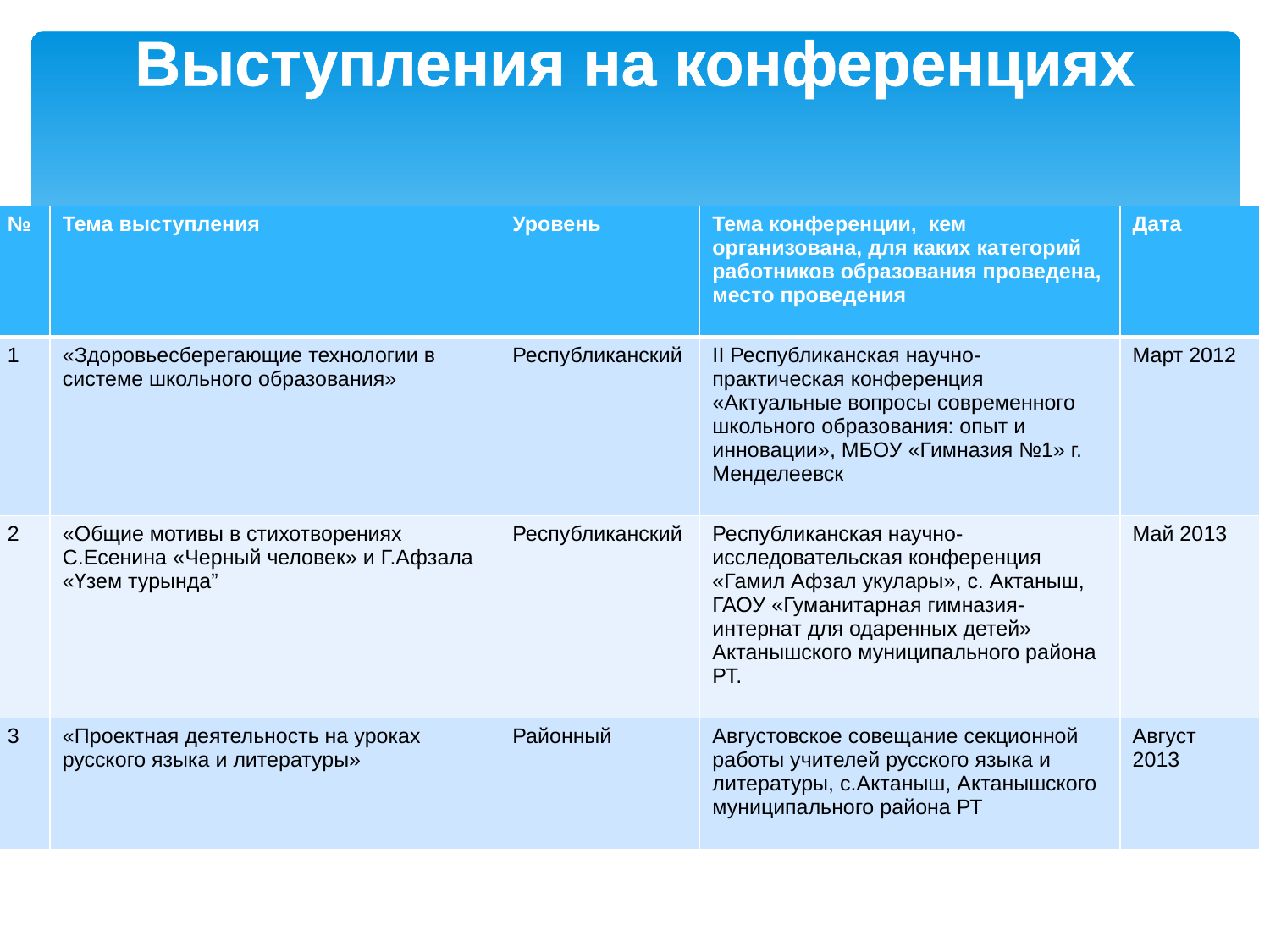

Выступления на конференциях
| № | Тема выступления | Уровень | Тема конференции, кем организована, для каких категорий работников образования проведена, место проведения | Дата |
| --- | --- | --- | --- | --- |
| 1 | «Здоровьесберегающие технологии в системе школьного образования» | Республиканский | II Республиканская научно-практическая конференция «Актуальные вопросы современного школьного образования: опыт и инновации», МБОУ «Гимназия №1» г. Менделеевск | Март 2012 |
| 2 | «Общие мотивы в стихотворениях С.Есенина «Черный человек» и Г.Афзала «Үзем турында” | Республиканский | Республиканская научно-исследовательская конференция «Гамил Афзал укулары», с. Актаныш, ГАОУ «Гуманитарная гимназия-интернат для одаренных детей» Актанышского муниципального района РТ. | Май 2013 |
| 3 | «Проектная деятельность на уроках русского языка и литературы» | Районный | Августовское совещание секционной работы учителей русского языка и литературы, с.Актаныш, Актанышского муниципального района РТ | Август 2013 |
II